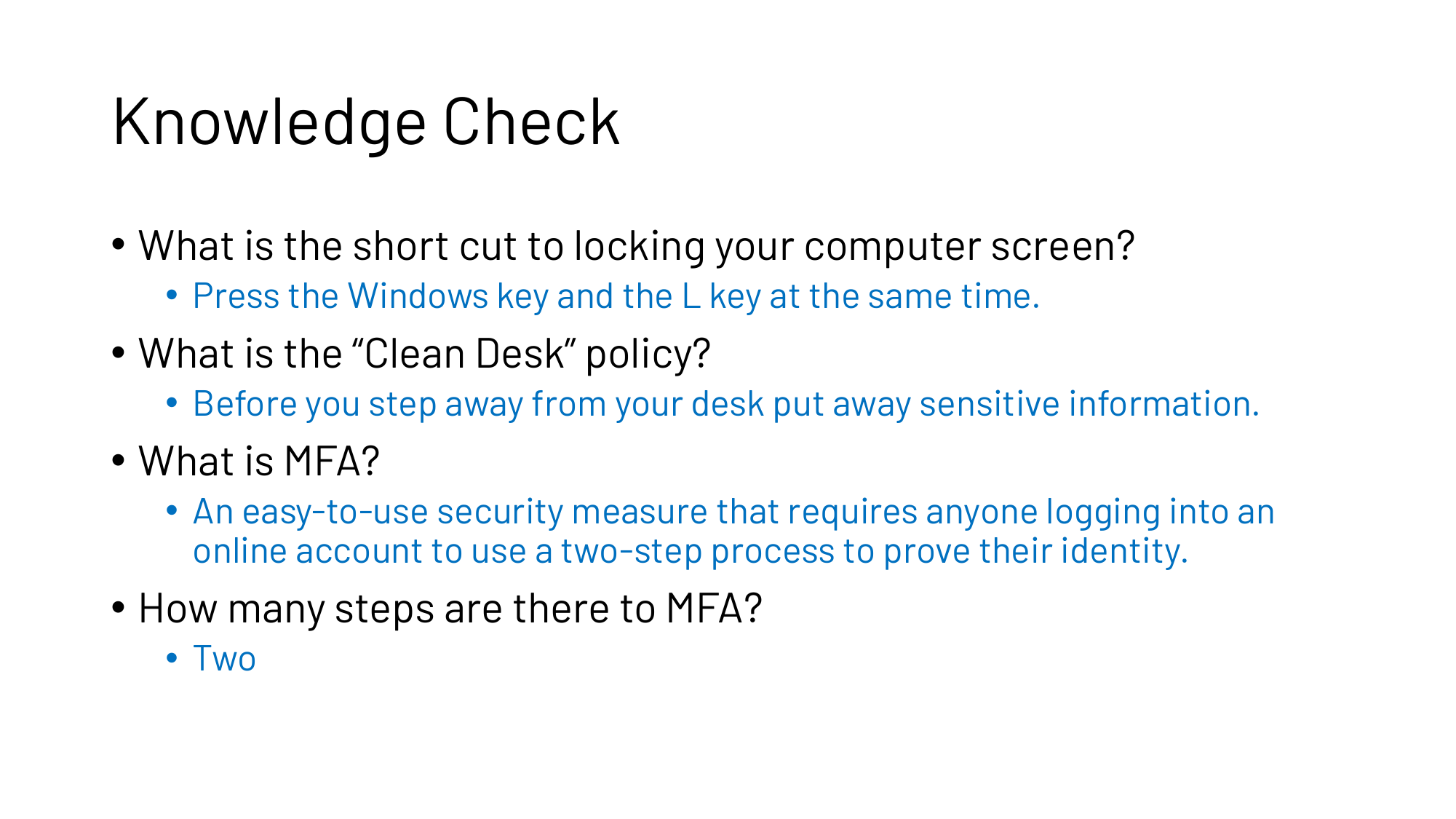

# Knowledge Check
What is the short cut to locking your computer screen?
Press the Windows key and the L key at the same time.
What is the “Clean Desk” policy?
Before you step away from your desk put away sensitive information.
What is MFA?
An easy-to-use security measure that requires anyone logging into an online account to use a two-step process to prove their identity.
How many steps are there to MFA?
Two